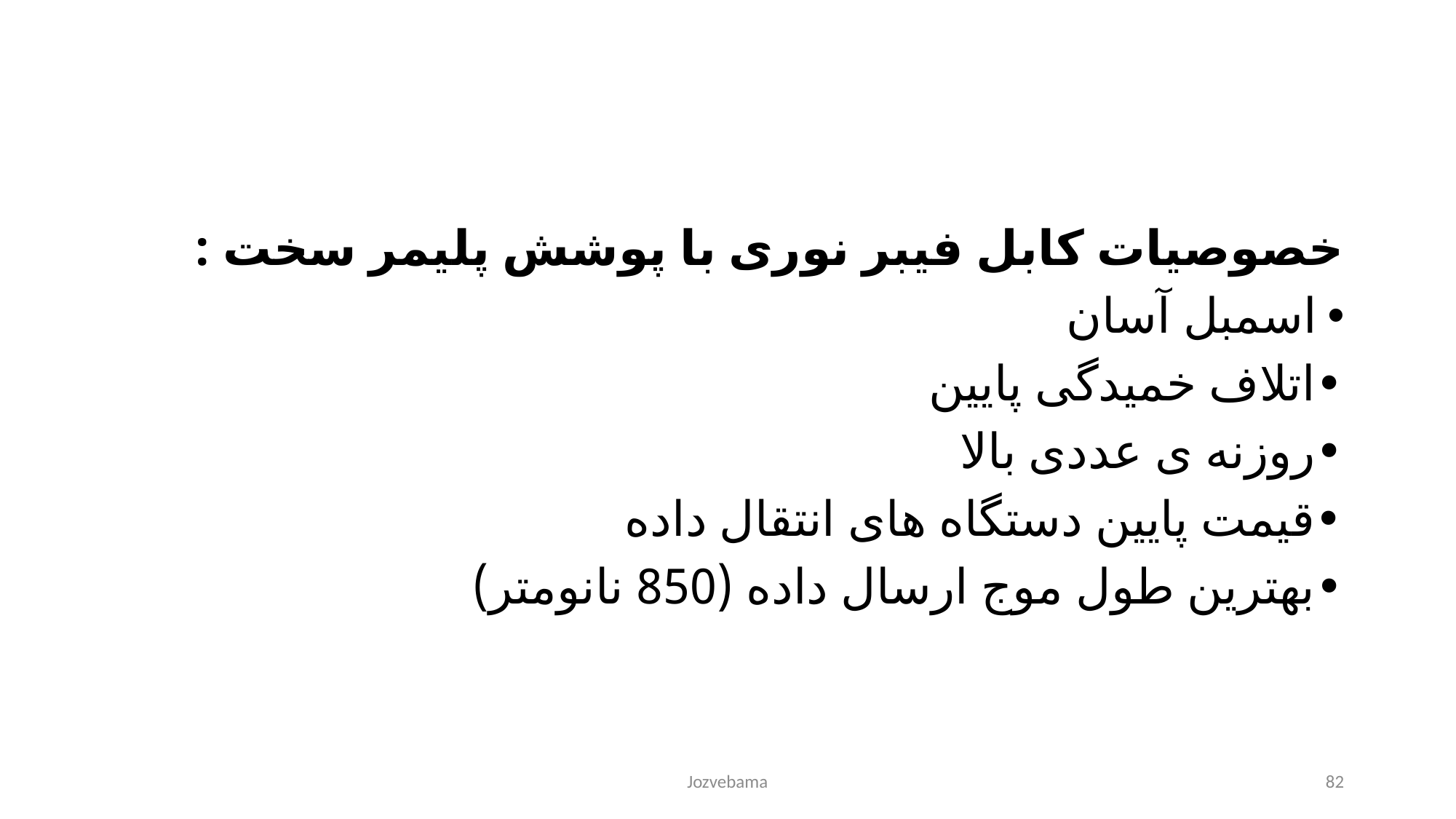

خصوصیات کابل فیبر نوری با پوشش پلیمر سخت :
اسمبل آسان
•اتلاف خمیدگی پایین
•روزنه ی عددی بالا
•قیمت پایین دستگاه های انتقال داده
•بهترین طول موج ارسال داده (850 نانومتر)

Jozvebama
82